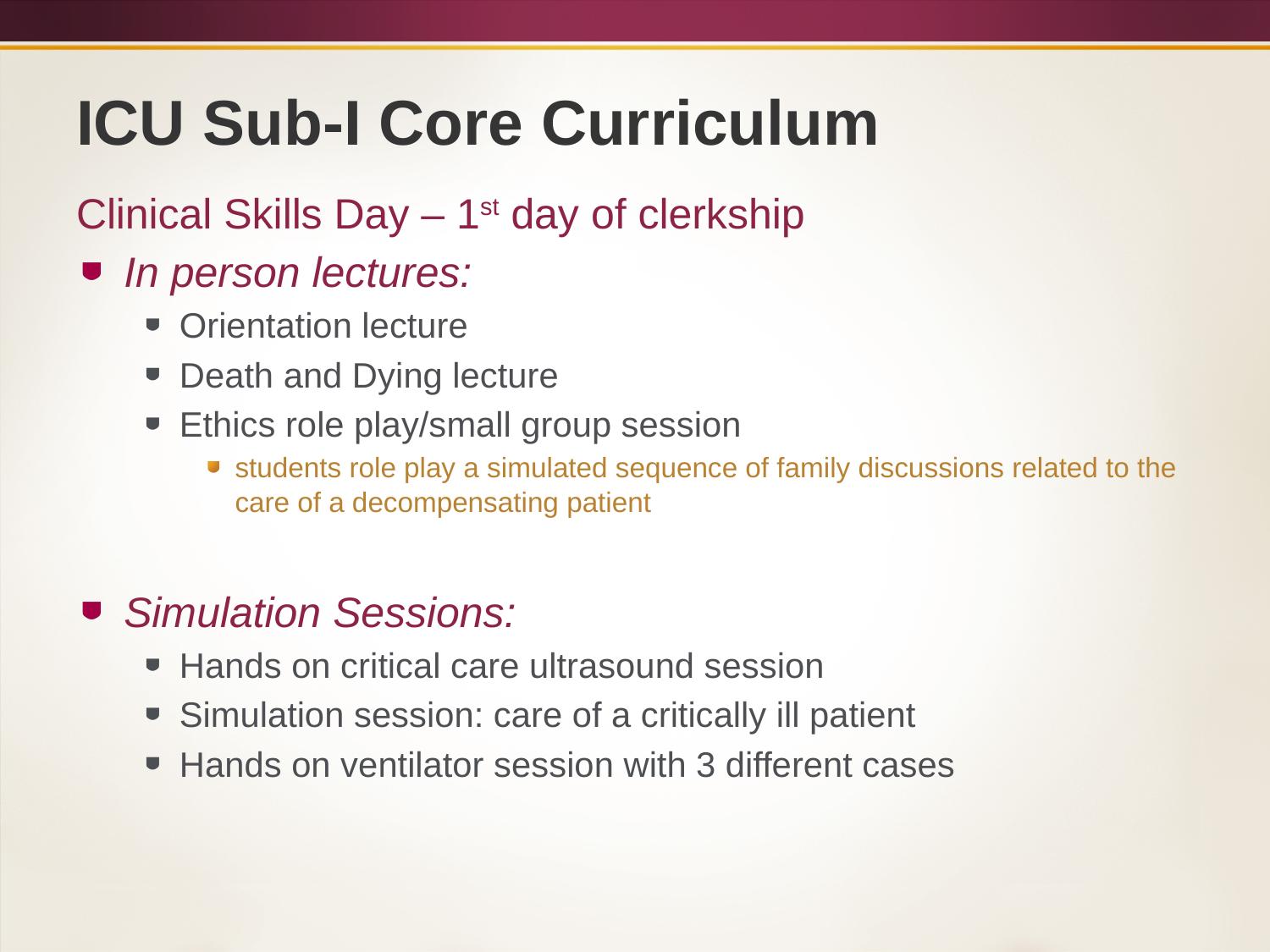

# ICU Sub-I Core Curriculum
Clinical Skills Day – 1st day of clerkship
In person lectures:
Orientation lecture
Death and Dying lecture
Ethics role play/small group session
students role play a simulated sequence of family discussions related to the care of a decompensating patient

Simulation Sessions:
Hands on critical care ultrasound session
Simulation session: care of a critically ill patient
Hands on ventilator session with 3 different cases